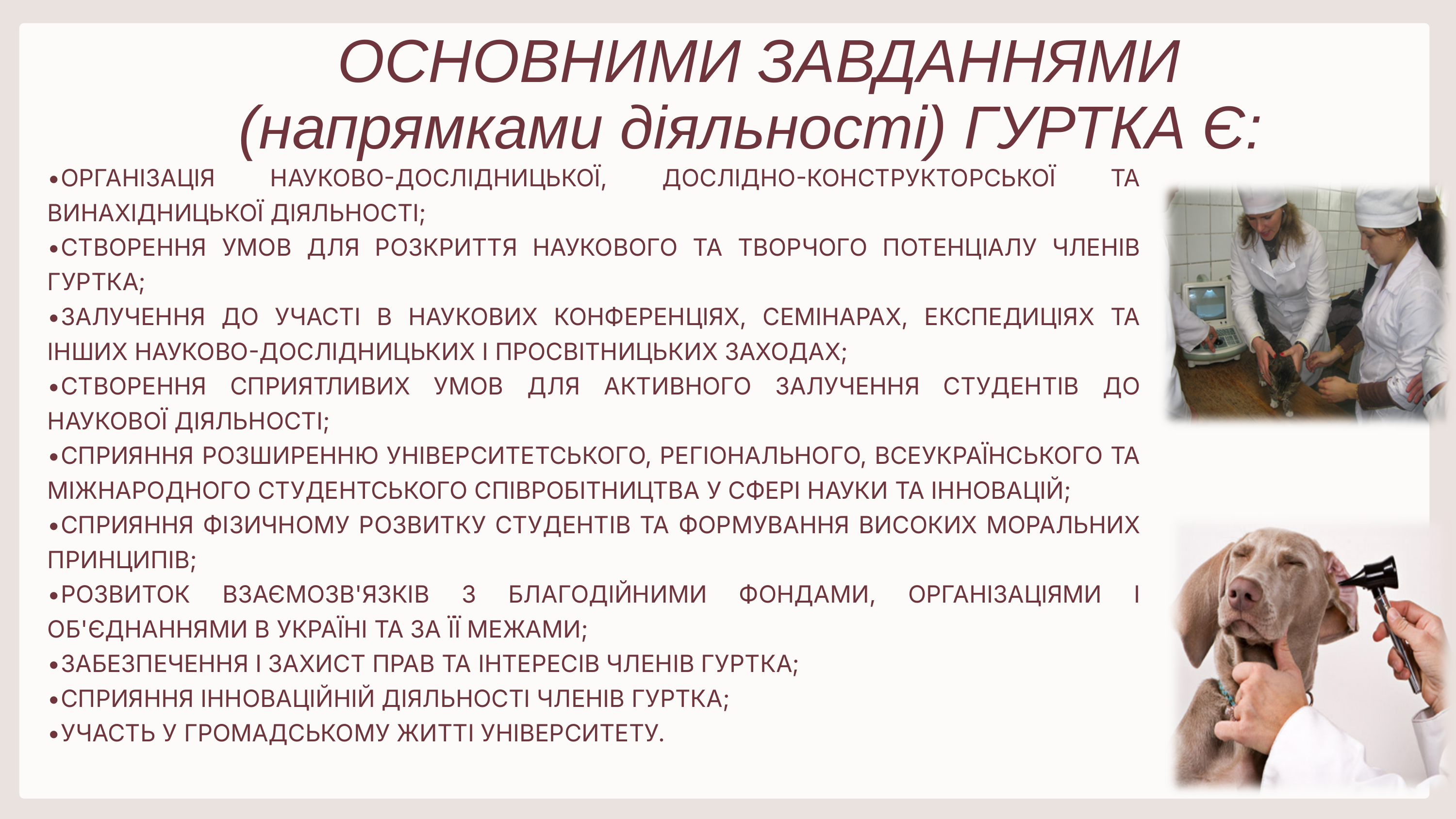

ОСНОВНИМИ ЗАВДАННЯМИ (напрямками діяльності) ГУРТКА Є:
•ОРГАНІЗАЦІЯ НАУКОВО-ДОСЛІДНИЦЬКОЇ, ДОСЛІДНО-КОНСТРУКТОРСЬКОЇ ТА ВИНАХІДНИЦЬКОЇ ДІЯЛЬНОСТІ;
•СТВОРЕННЯ УМОВ ДЛЯ РОЗКРИТТЯ НАУКОВОГО ТА ТВОРЧОГО ПОТЕНЦІАЛУ ЧЛЕНІВ ГУРТКА;
•ЗАЛУЧЕННЯ ДО УЧАСТІ В НАУКОВИХ КОНФЕРЕНЦІЯХ, СЕМІНАРАХ, ЕКСПЕДИЦІЯХ ТА ІНШИХ НАУКОВО-ДОСЛІДНИЦЬКИХ І ПРОСВІТНИЦЬКИХ ЗАХОДАХ;
•СТВОРЕННЯ СПРИЯТЛИВИХ УМОВ ДЛЯ АКТИВНОГО ЗАЛУЧЕННЯ СТУДЕНТІВ ДО НАУКОВОЇ ДІЯЛЬНОСТІ;
•СПРИЯННЯ РОЗШИРЕННЮ УНІВЕРСИТЕТСЬКОГО, РЕГІОНАЛЬНОГО, ВСЕУКРАЇНСЬКОГО ТА МІЖНАРОДНОГО СТУДЕНТСЬКОГО СПІВРОБІТНИЦТВА У СФЕРІ НАУКИ ТА ІННОВАЦІЙ;
•СПРИЯННЯ ФІЗИЧНОМУ РОЗВИТКУ СТУДЕНТІВ ТА ФОРМУВАННЯ ВИСОКИХ МОРАЛЬНИХ ПРИНЦИПІВ;
•РОЗВИТОК ВЗАЄМОЗВ'ЯЗКІВ З БЛАГОДІЙНИМИ ФОНДАМИ, ОРГАНІЗАЦІЯМИ І ОБ'ЄДНАННЯМИ В УКРАЇНІ ТА ЗА ЇЇ МЕЖАМИ;
•ЗАБЕЗПЕЧЕННЯ І ЗАХИСТ ПРАВ ТА ІНТЕРЕСІВ ЧЛЕНІВ ГУРТКА;
•СПРИЯННЯ ІННОВАЦІЙНІЙ ДІЯЛЬНОСТІ ЧЛЕНІВ ГУРТКА;
•УЧАСТЬ У ГРОМАДСЬКОМУ ЖИТТІ УНІВЕРСИТЕТУ.